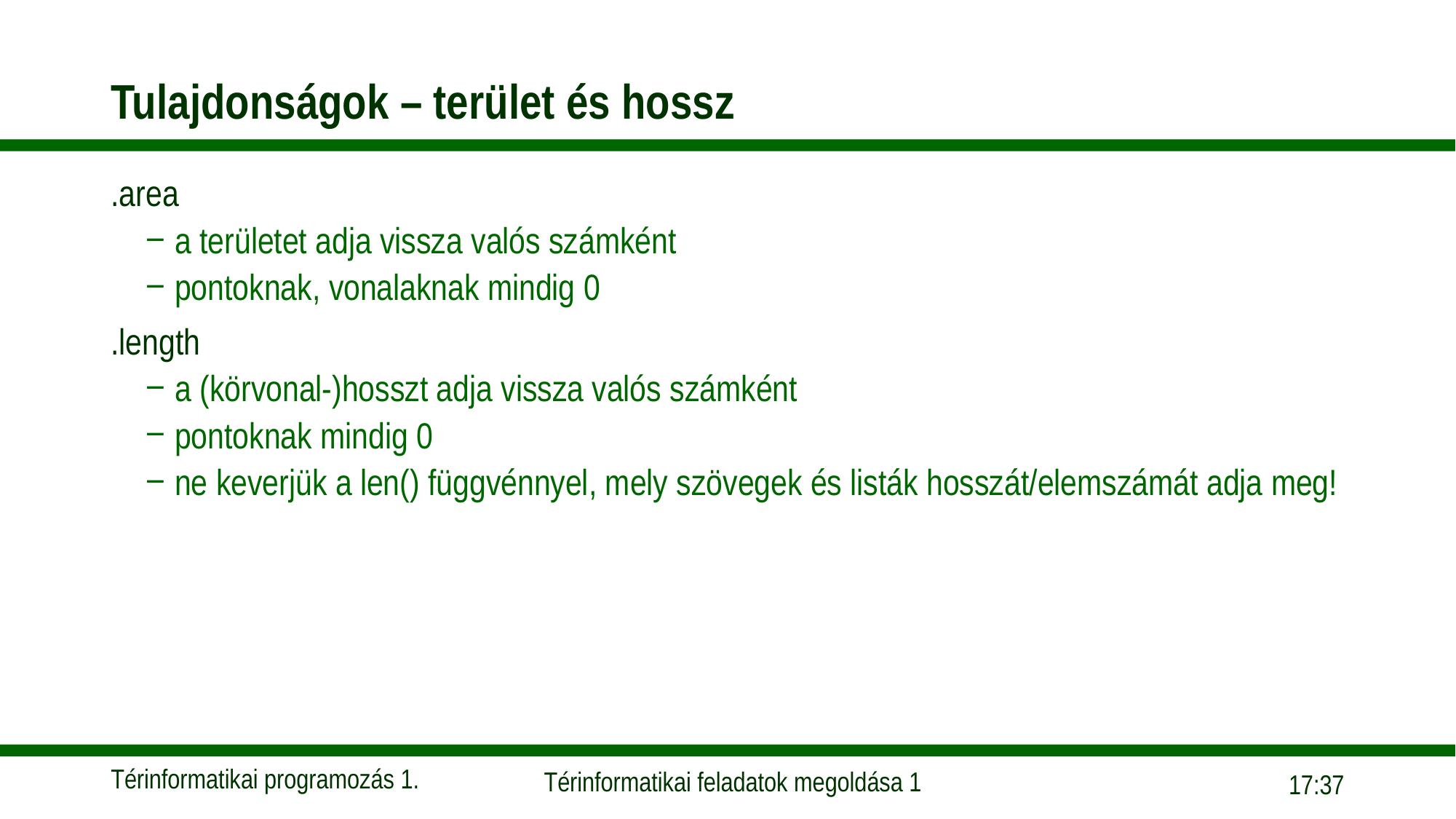

# Tulajdonságok – terület és hossz
.area
a területet adja vissza valós számként
pontoknak, vonalaknak mindig 0
.length
a (körvonal-)hosszt adja vissza valós számként
pontoknak mindig 0
ne keverjük a len() függvénnyel, mely szövegek és listák hosszát/elemszámát adja meg!

17:37